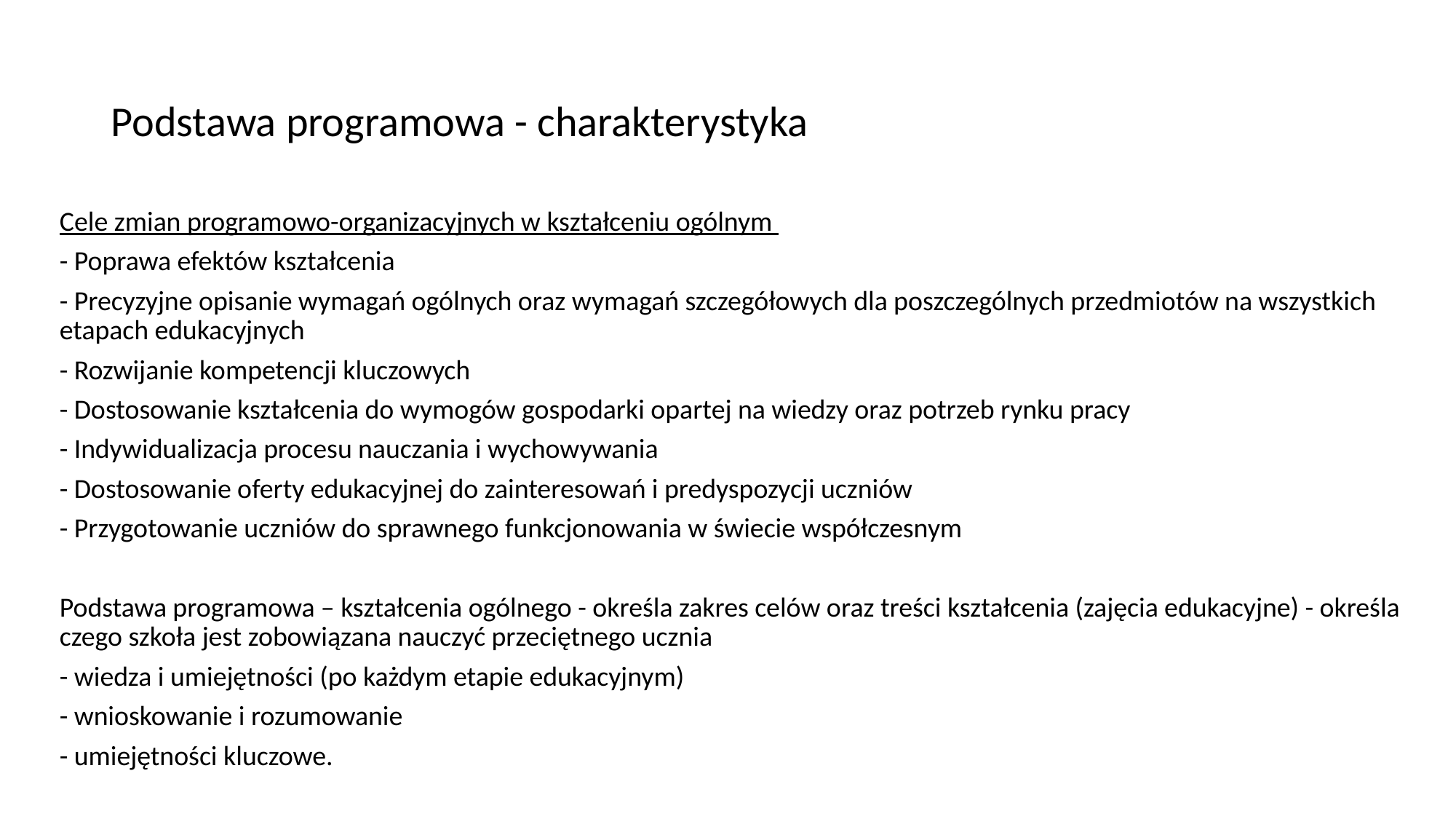

# Podstawa programowa - charakterystyka
Cele zmian programowo-organizacyjnych w kształceniu ogólnym
- Poprawa efektów kształcenia
- Precyzyjne opisanie wymagań ogólnych oraz wymagań szczegółowych dla poszczególnych przedmiotów na wszystkich etapach edukacyjnych
- Rozwijanie kompetencji kluczowych
- Dostosowanie kształcenia do wymogów gospodarki opartej na wiedzy oraz potrzeb rynku pracy
- Indywidualizacja procesu nauczania i wychowywania
- Dostosowanie oferty edukacyjnej do zainteresowań i predyspozycji uczniów
- Przygotowanie uczniów do sprawnego funkcjonowania w świecie współczesnym

Podstawa programowa – kształcenia ogólnego - określa zakres celów oraz treści kształcenia (zajęcia edukacyjne) - określa czego szkoła jest zobowiązana nauczyć przeciętnego ucznia
- wiedza i umiejętności (po każdym etapie edukacyjnym)
- wnioskowanie i rozumowanie
- umiejętności kluczowe.